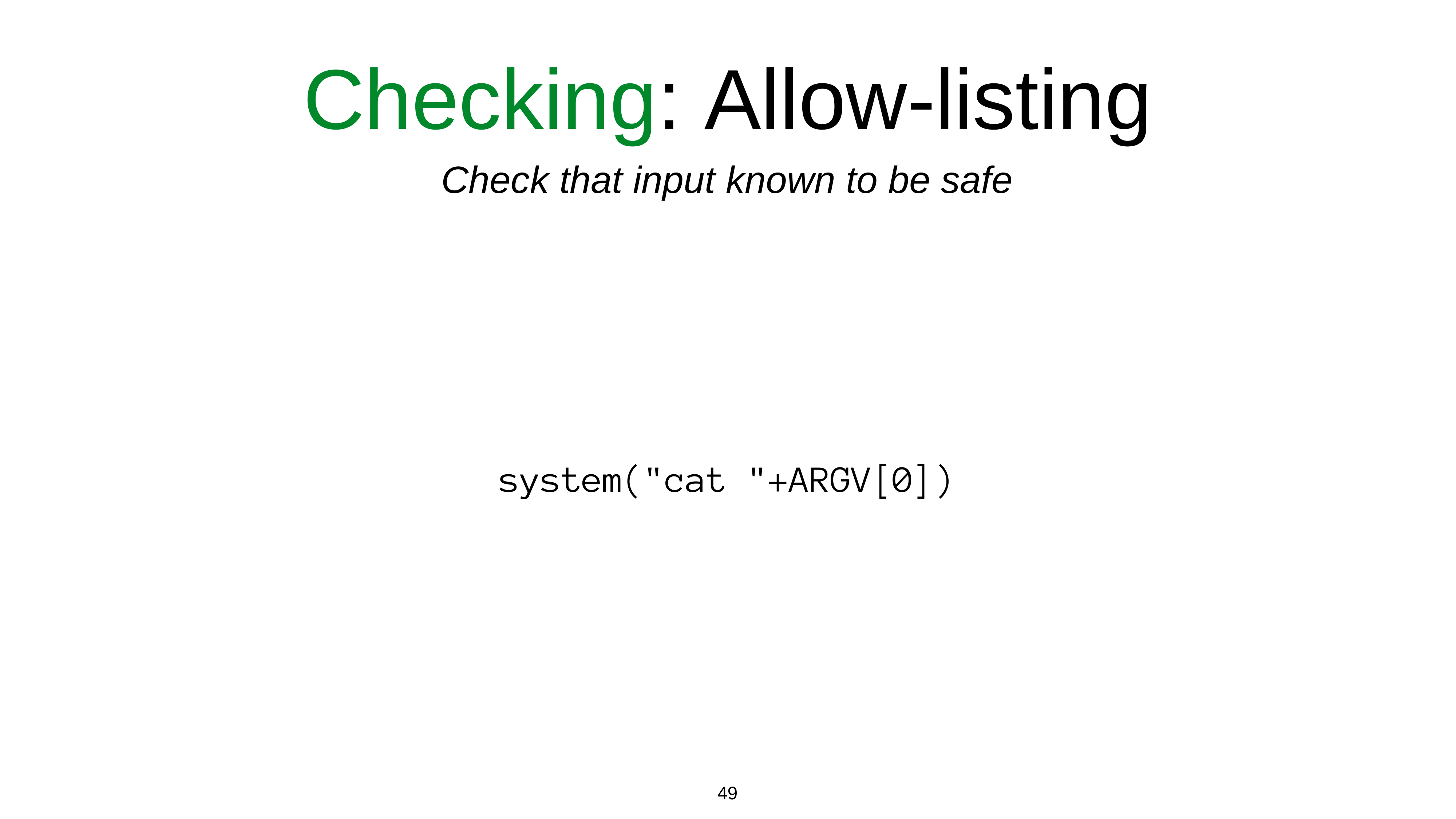

# Checking: Allow-listing
Check that input known to be safe
  system("cat "+ARGV[0])
49